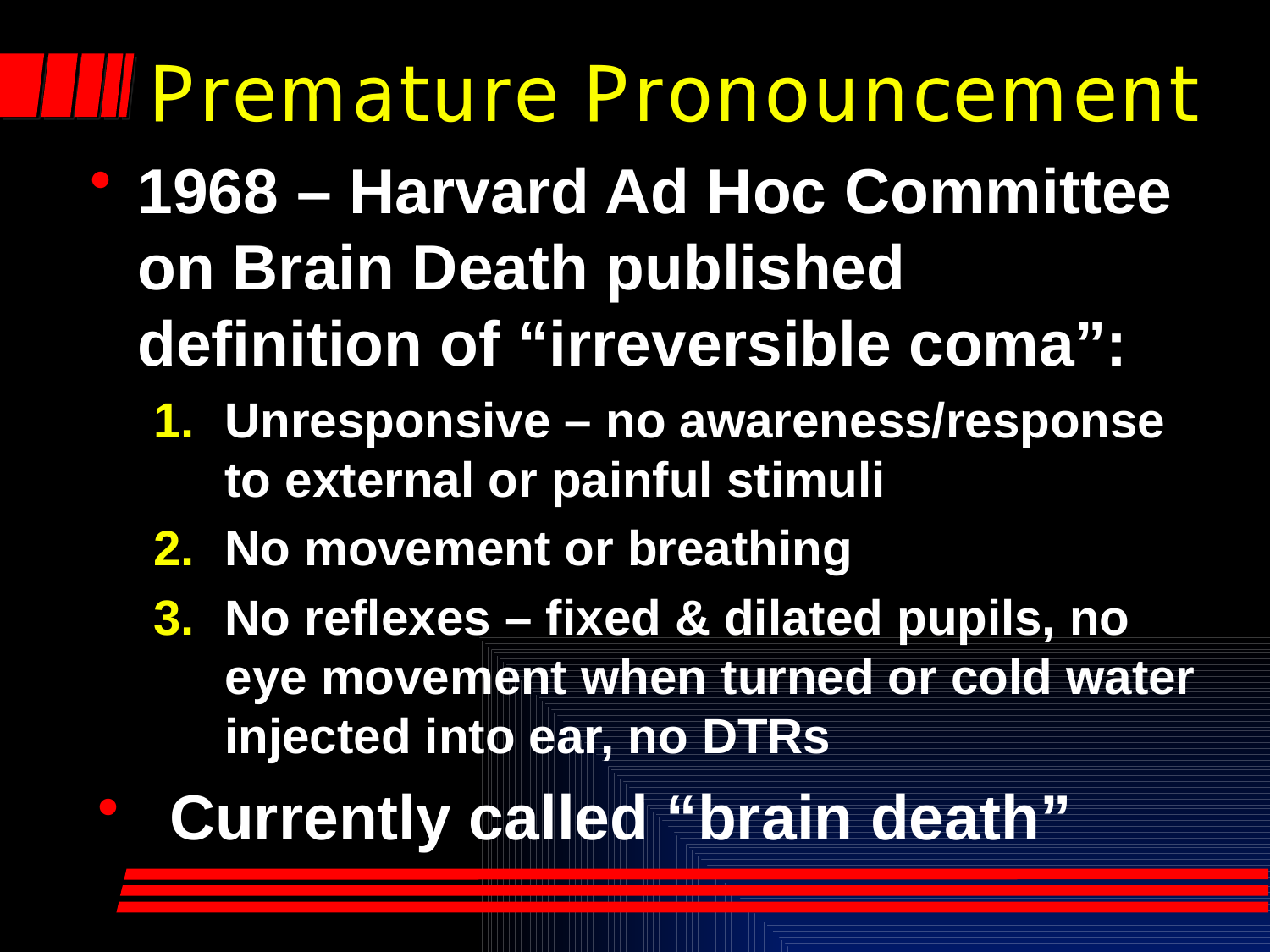

# Premature Pronouncement
1968 – Harvard Ad Hoc Committee on Brain Death published definition of “irreversible coma”:
Unresponsive – no awareness/response to external or painful stimuli
No movement or breathing
No reflexes – fixed & dilated pupils, no eye movement when turned or cold water injected into ear, no DTRs
Currently called “brain death”